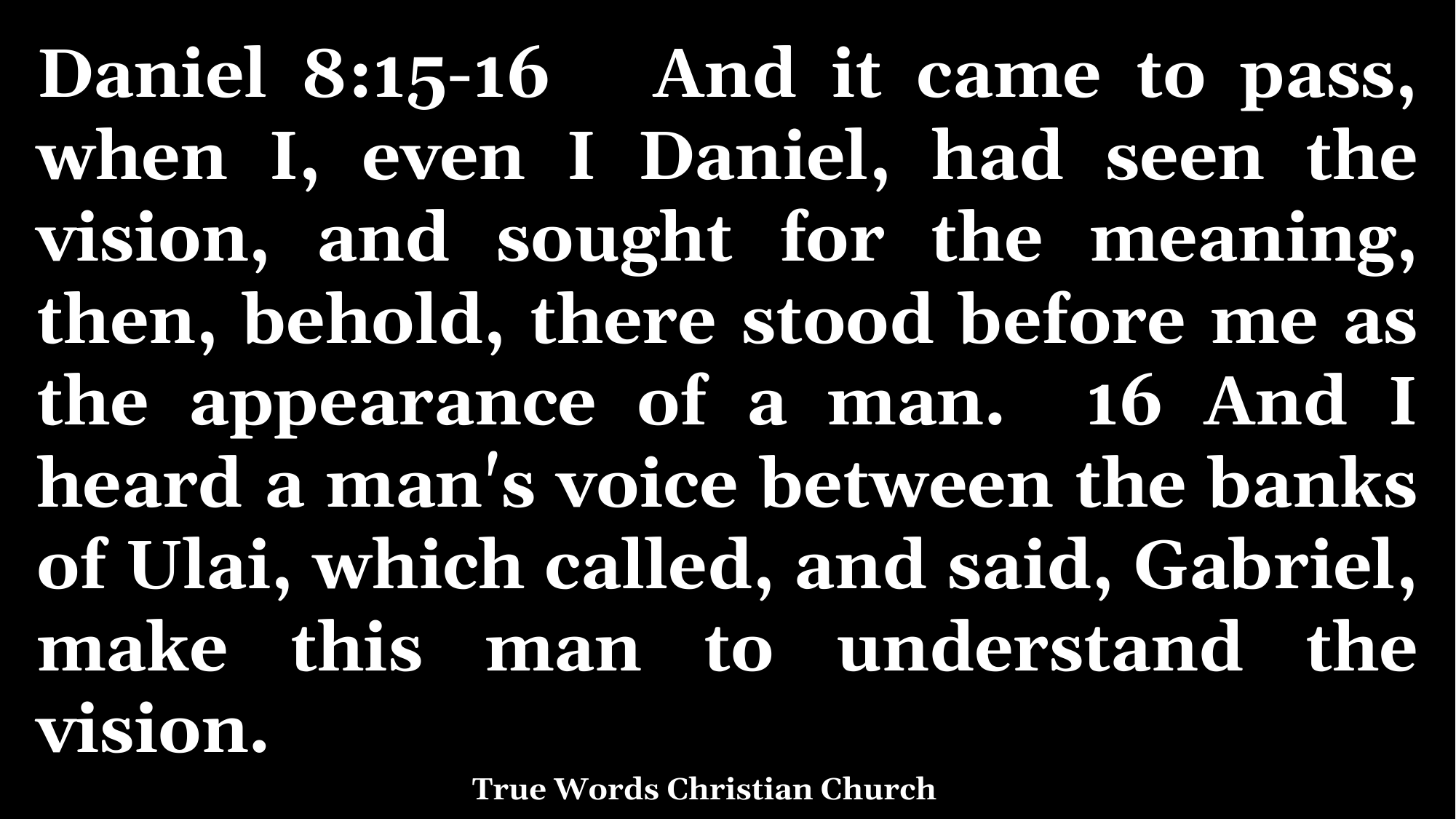

Daniel 8:15-16   And it came to pass, when I, even I Daniel, had seen the vision, and sought for the meaning, then, behold, there stood before me as the appearance of a man.  16 And I heard a man's voice between the banks of Ulai, which called, and said, Gabriel, make this man to understand the vision.
True Words Christian Church